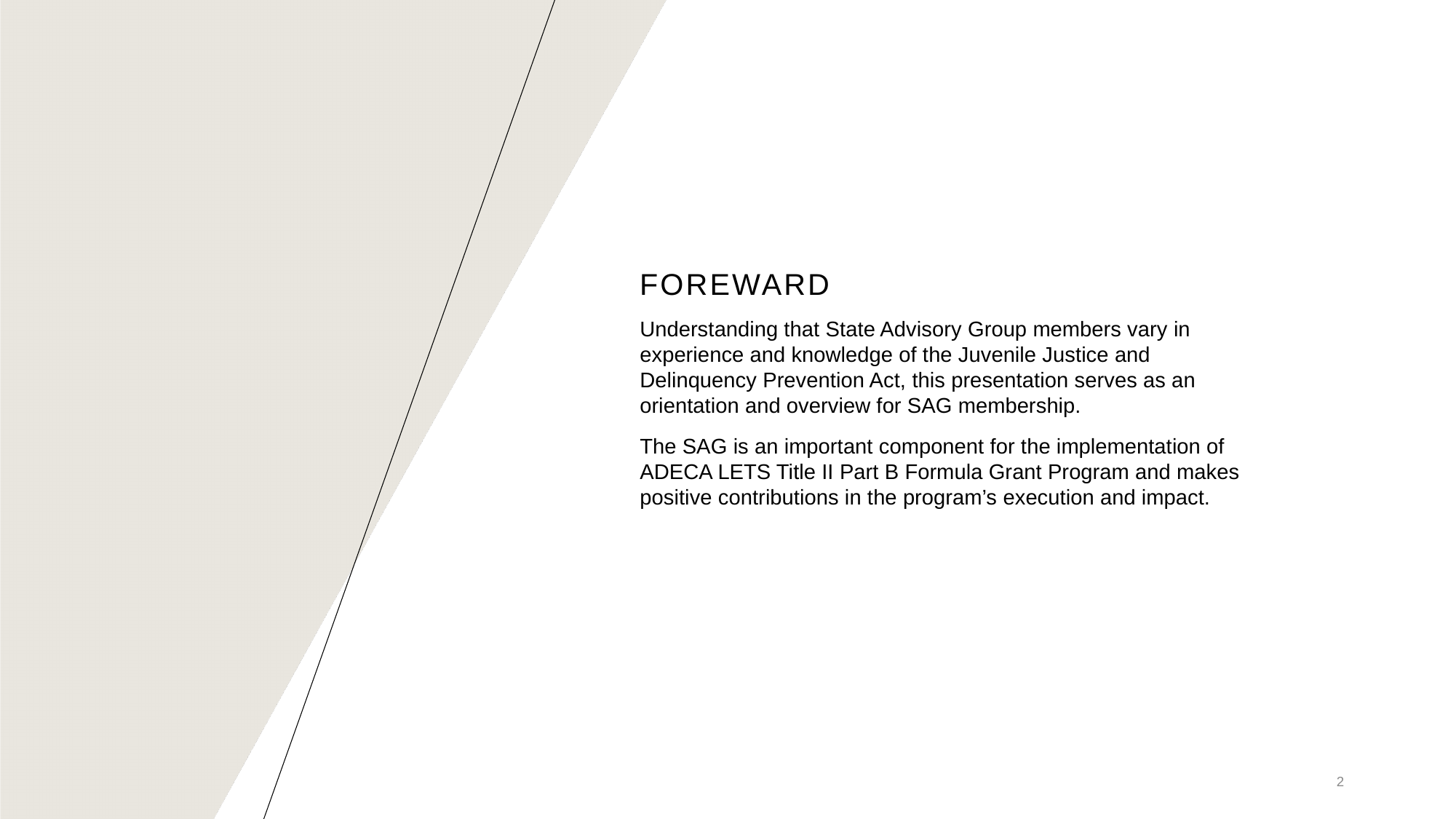

FOREWARD
Understanding that State Advisory Group members vary in experience and knowledge of the Juvenile Justice and Delinquency Prevention Act, this presentation serves as an orientation and overview for SAG membership.
The SAG is an important component for the implementation of ADECA LETS Title II Part B Formula Grant Program and makes positive contributions in the program’s execution and impact.
2